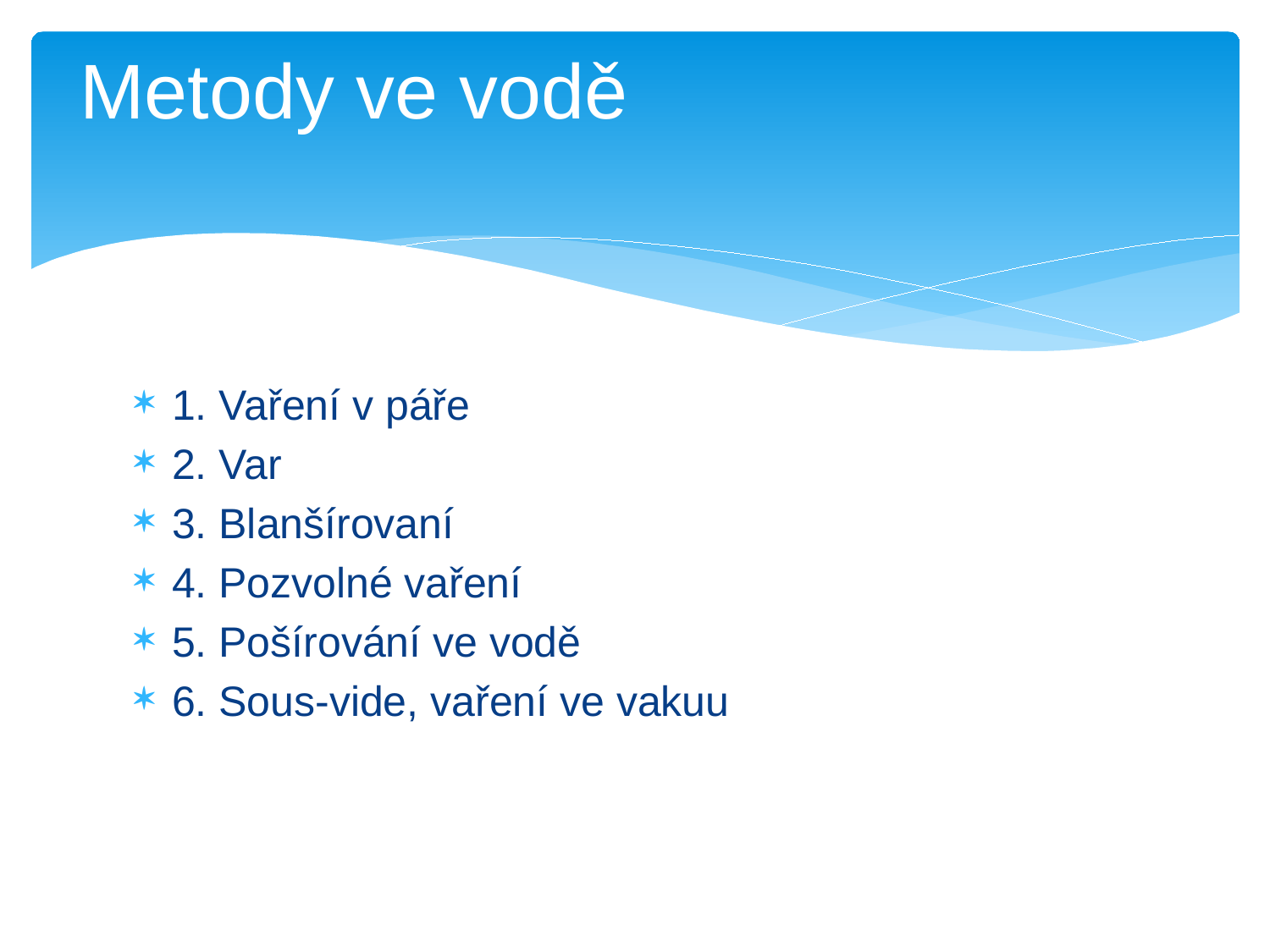

# Metody ve vodě
1. Vaření v páře
2. Var
3. Blanšírovaní
4. Pozvolné vaření
5. Pošírování ve vodě
6. Sous-vide, vaření ve vakuu